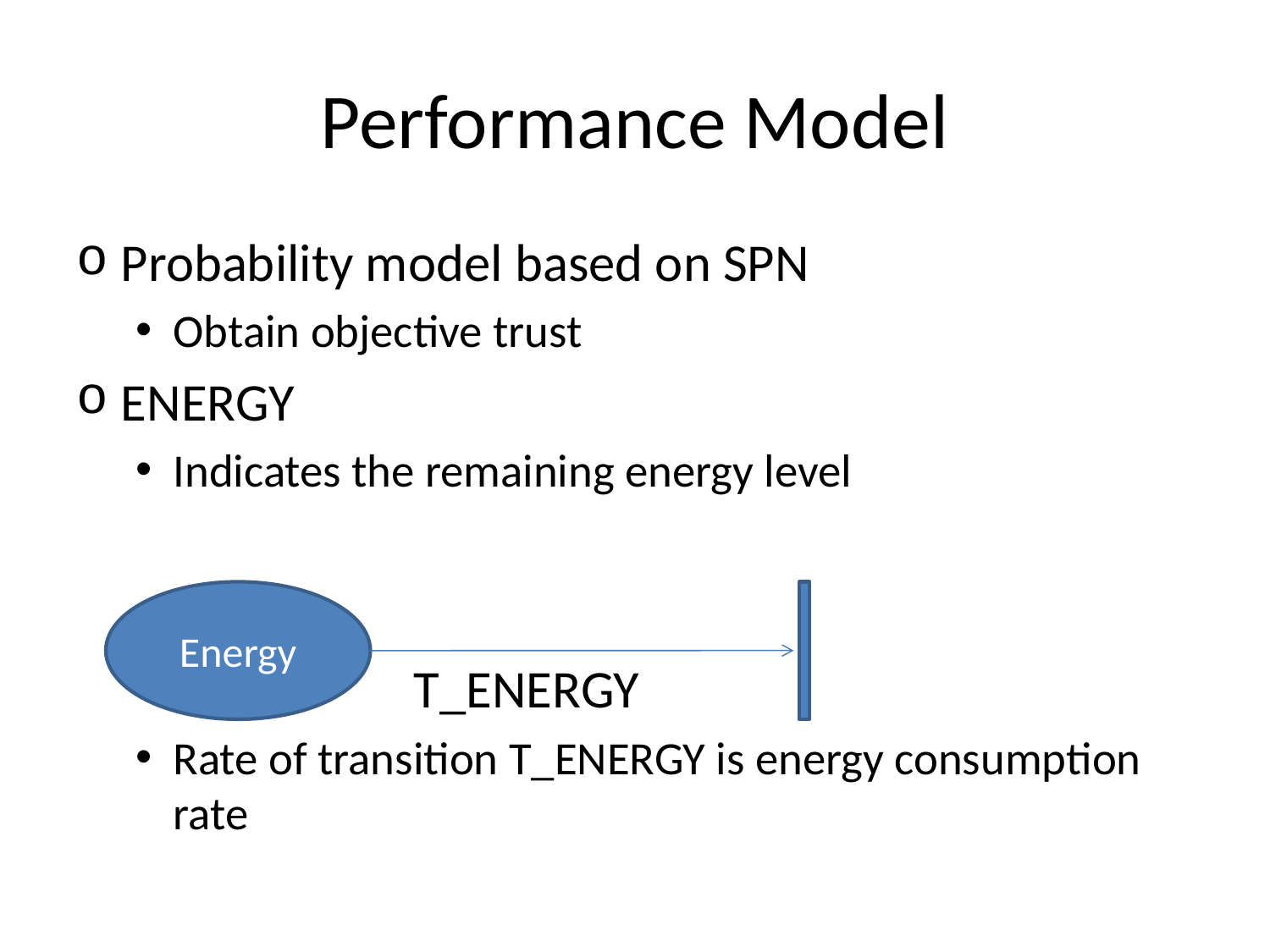

# Performance Model
Probability model based on SPN
Obtain objective trust
ENERGY
Indicates the remaining energy level

                            T_ENERGY
Rate of transition T_ENERGY is energy consumption rate
Energy